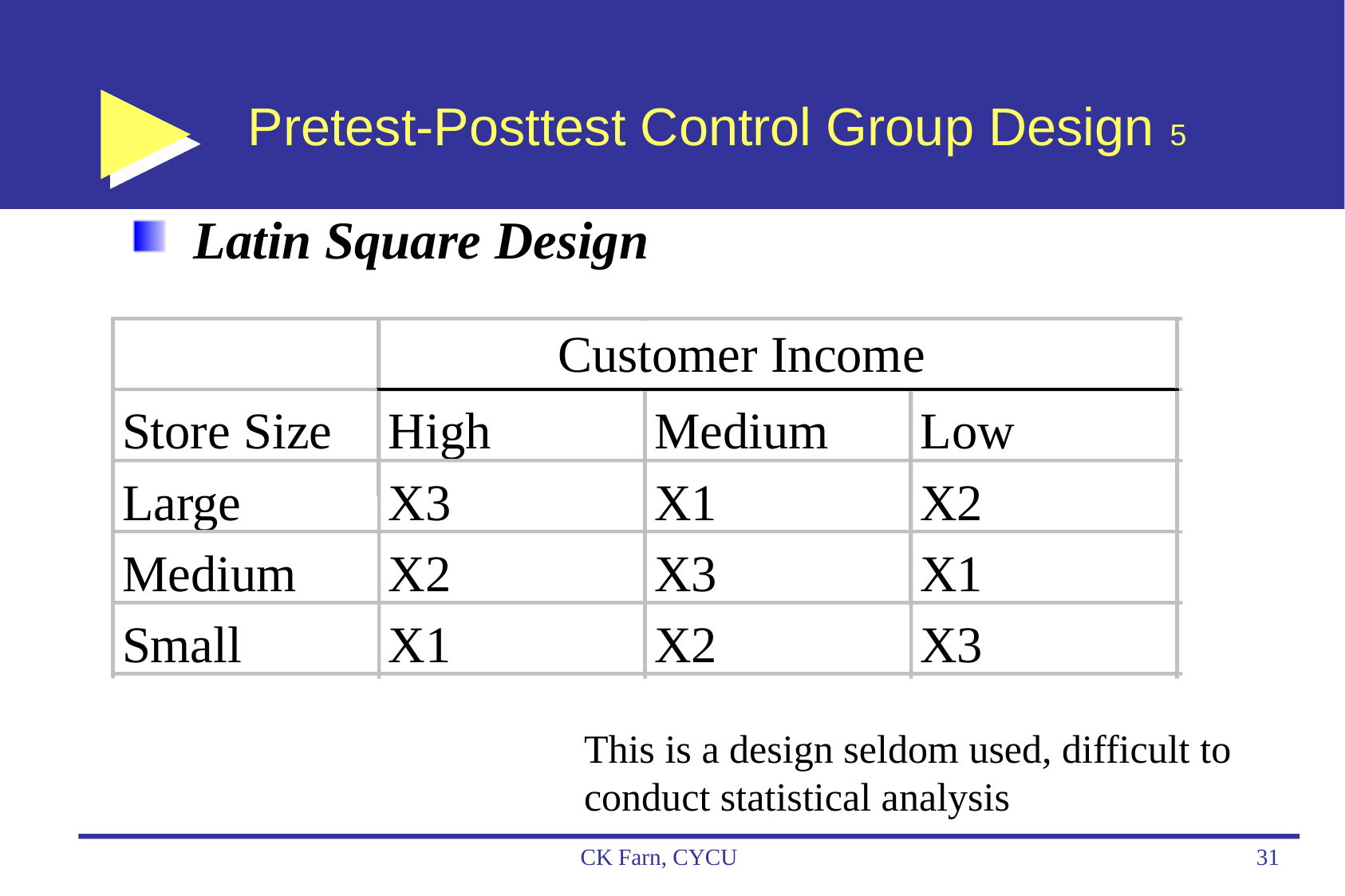

# Pretest-Posttest Control Group Design 5
Latin Square Design

Customer Income

Store Size
High
Medium
Low

Large
X3
X1
X2

Medium
X2
X3
X1

Small
X1
X2
X3

This is a design seldom used, difficult to conduct statistical analysis
CK Farn, CYCU
31